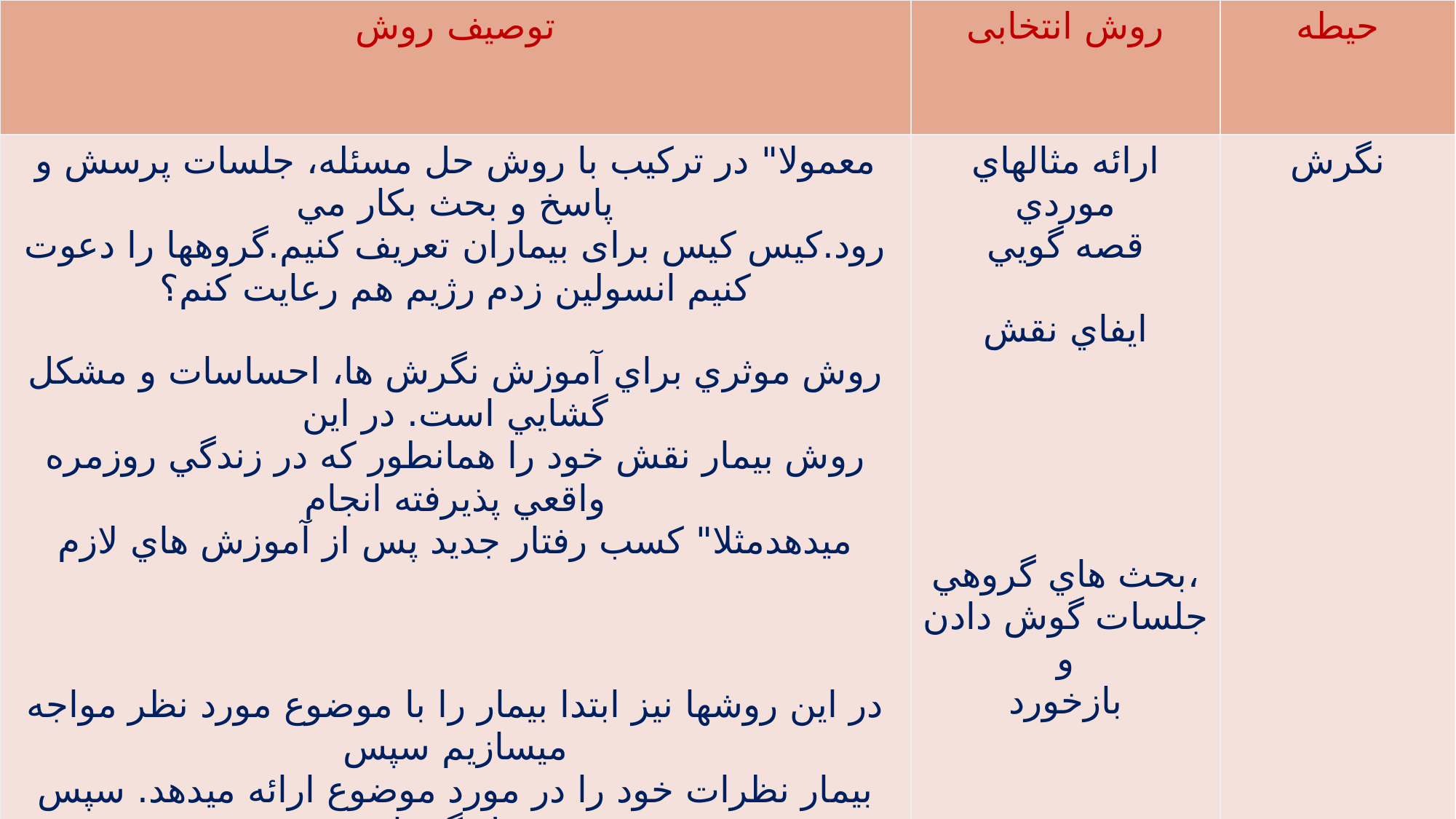

| توصیف روش | روش انتخابی | حیطه |
| --- | --- | --- |
| معمولا" در تركیب با روش حل مسئله، جلسات پرسش و پاسخ و بحث بكار مي رود.کیس کیس برای بیماران تعریف کنیم.گروهها را دعوت کنیم انسولین زدم رژیم هم رعایت کنم؟ روش موثري براي آموزش نگرش ها، احساسات و مشكل گشایي است. در این روش بیمار نقش خود را همانطور كه در زندگي روزمره واقعي پذیرفته انجام ميدهدمثلا" كسب رفتار جدید پس از آموزش هاي لازم در این روشها نیز ابتدا بیمار را با موضوع مورد نظر مواجه ميسازیم سپس بیمار نظرات خود را در مورد موضوع ارائه ميدهد. سپس تسهیل گر پاسخ هدایت كننده و صحیح را بحث ميكند دارو نمیخوردم ولی دارو خوردم و ورزش کردم این مشکل را ندارم ...تبادل تجارب | ارائه مثالهاي موردي قصه گویي ایفاي نقش بحث هاي گروهي، جلسات گوش دادن و بازخورد | نگرش |